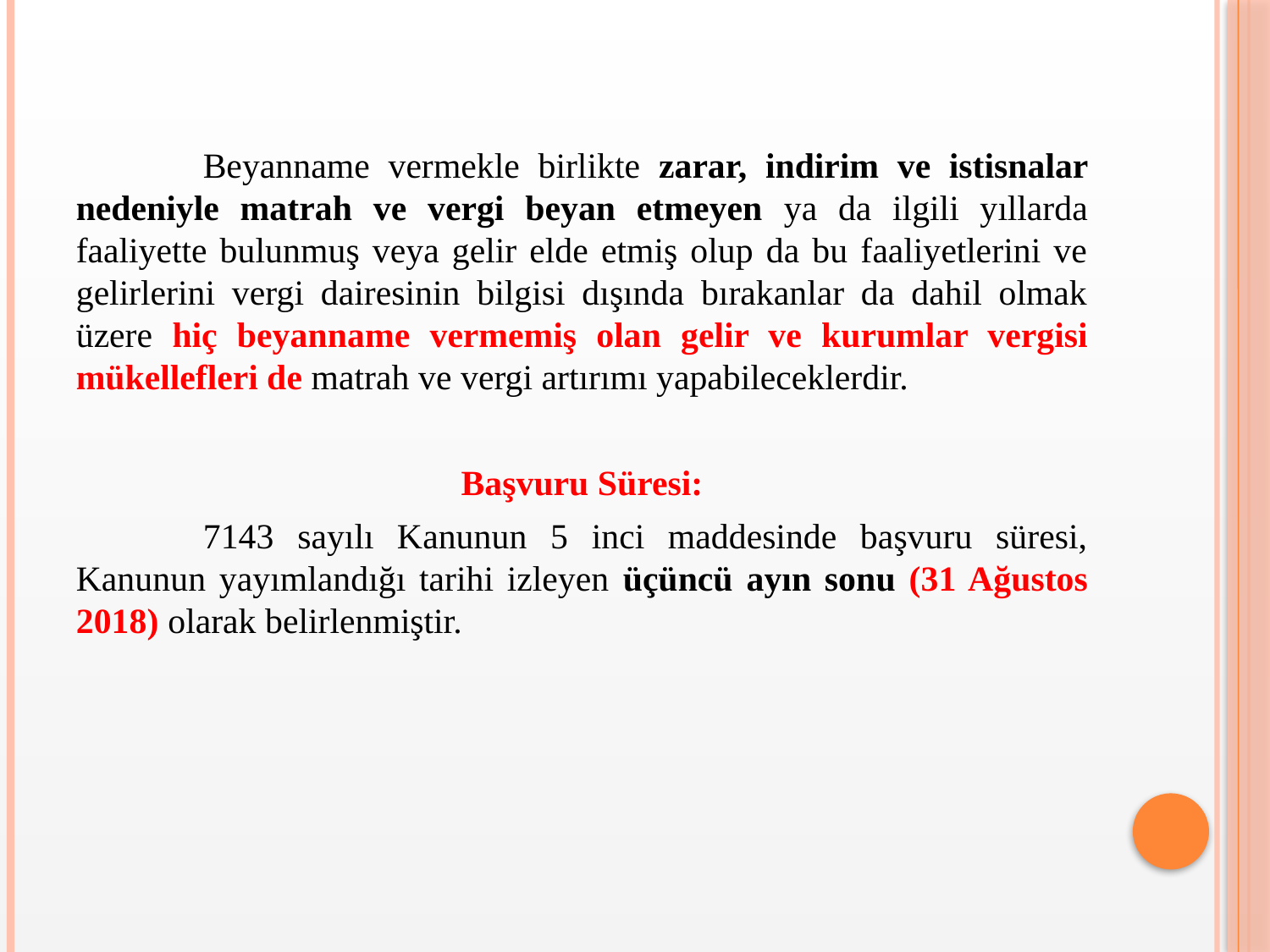

Beyanname vermekle birlikte zarar, indirim ve istisnalar nedeniyle matrah ve vergi beyan etmeyen ya da ilgili yıllarda faaliyette bulunmuş veya gelir elde etmiş olup da bu faaliyetlerini ve gelirlerini vergi dairesinin bilgisi dışında bırakanlar da dahil olmak üzere hiç beyanname vermemiş olan gelir ve kurumlar vergisi mükellefleri de matrah ve vergi artırımı yapabileceklerdir.

Başvuru Süresi:
	7143 sayılı Kanunun 5 inci maddesinde başvuru süresi, Kanunun yayımlandığı tarihi izleyen üçüncü ayın sonu (31 Ağustos 2018) olarak belirlenmiştir.